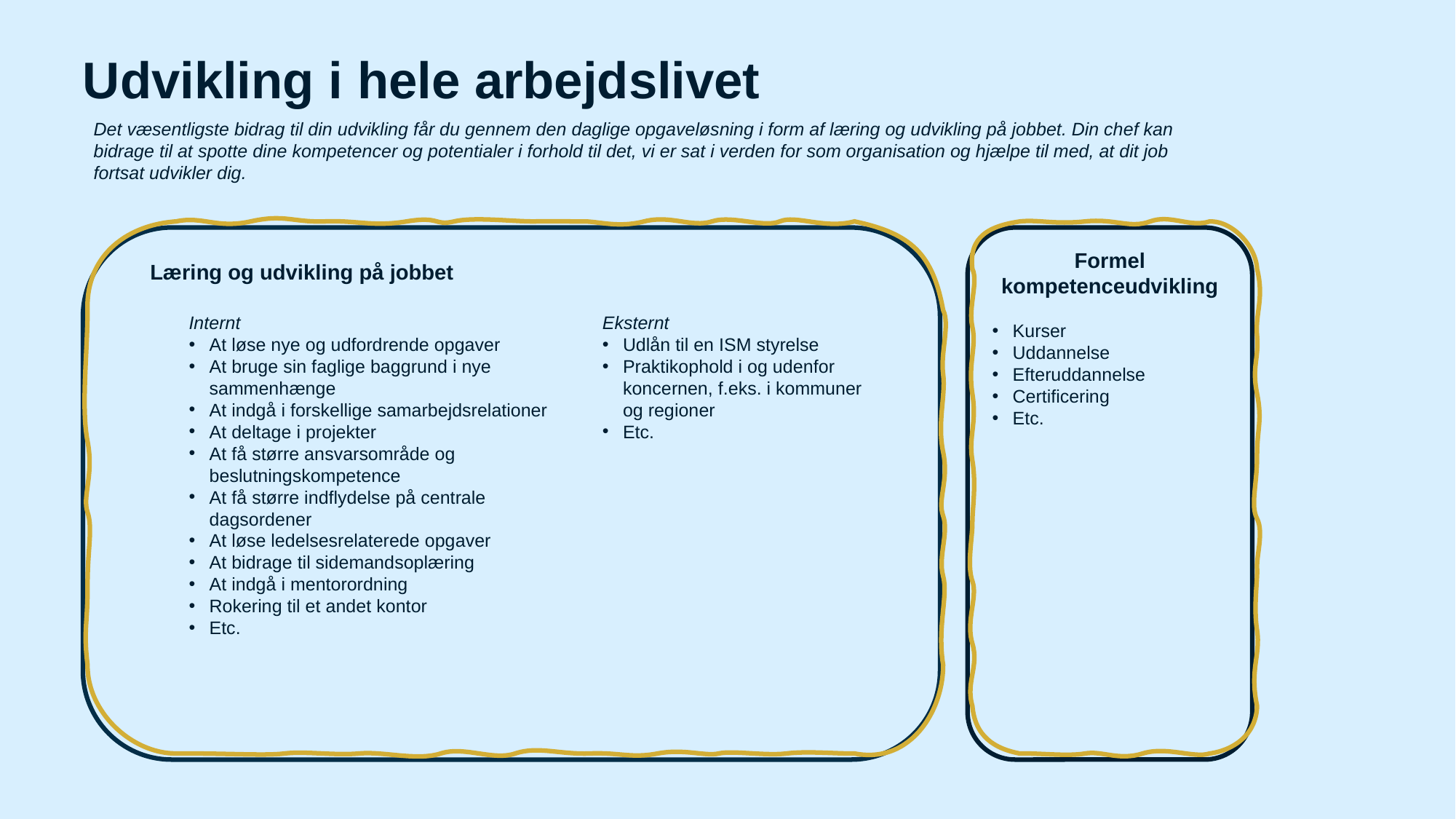

# Udvikling i hele arbejdslivet
Det væsentligste bidrag til din udvikling får du gennem den daglige opgaveløsning i form af læring og udvikling på jobbet. Din chef kan bidrage til at spotte dine kompetencer og potentialer i forhold til det, vi er sat i verden for som organisation og hjælpe til med, at dit job fortsat udvikler dig.

Læring og udvikling på jobbet

Formel kompetenceudvikling

Kurser
Uddannelse
Efteruddannelse
Certificering
Etc.
Internt
At løse nye og udfordrende opgaver
At bruge sin faglige baggrund i nye sammenhænge
At indgå i forskellige samarbejdsrelationer
At deltage i projekter
At få større ansvarsområde og beslutningskompetence
At få større indflydelse på centrale dagsordener
At løse ledelsesrelaterede opgaver
At bidrage til sidemandsoplæring
At indgå i mentorordning
Rokering til et andet kontor
Etc.

Eksternt
Udlån til en ISM styrelse
Praktikophold i og udenfor koncernen, f.eks. i kommuner og regioner
Etc.